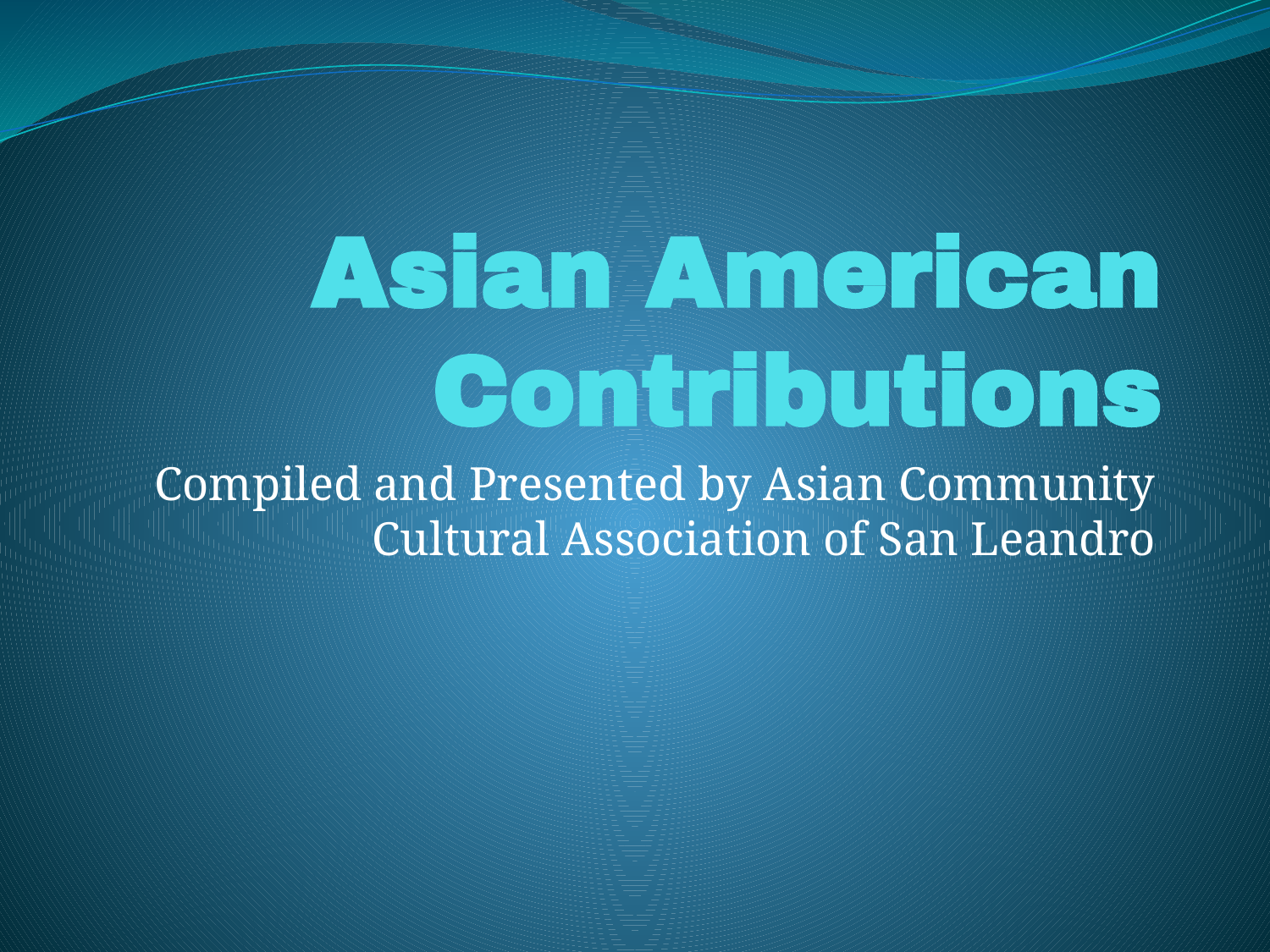

# Asian American Contributions
Compiled and Presented by Asian Community Cultural Association of San Leandro